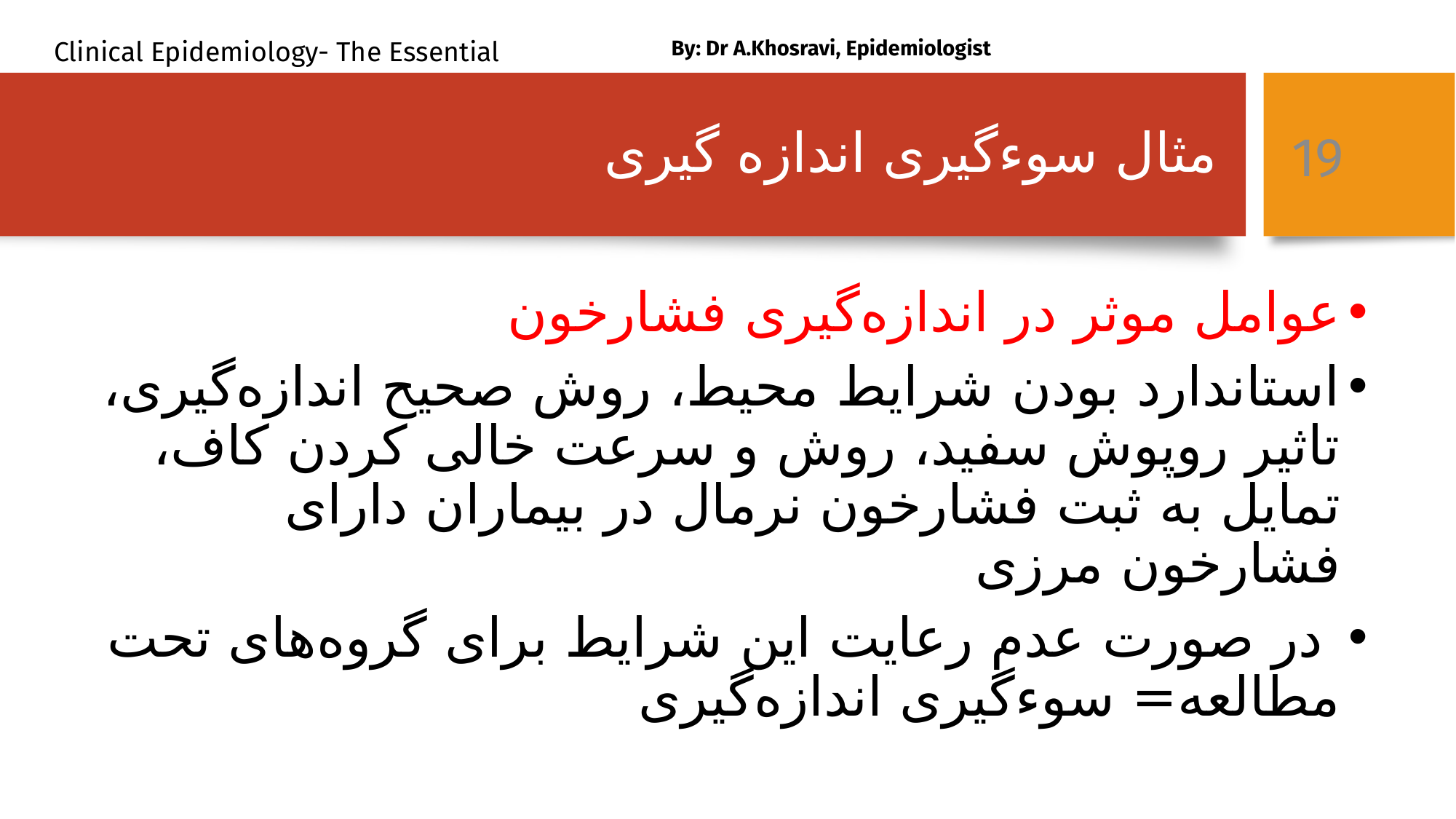

By: Dr A.Khosravi, Epidemiologist
# مثال سوءگیری اندازه گیری
19
عوامل موثر در اندازه‌گیری فشارخون
استاندارد بودن شرایط محیط، روش صحیح اندازه‌گیری، تاثیر روپوش سفید، روش و سرعت خالی کردن کاف، تمایل به ثبت فشارخون نرمال در بیماران دارای فشارخون مرزی
 در صورت عدم رعایت این شرایط برای گروه‌های تحت مطالعه= سوءگیری اندازه‌گیری